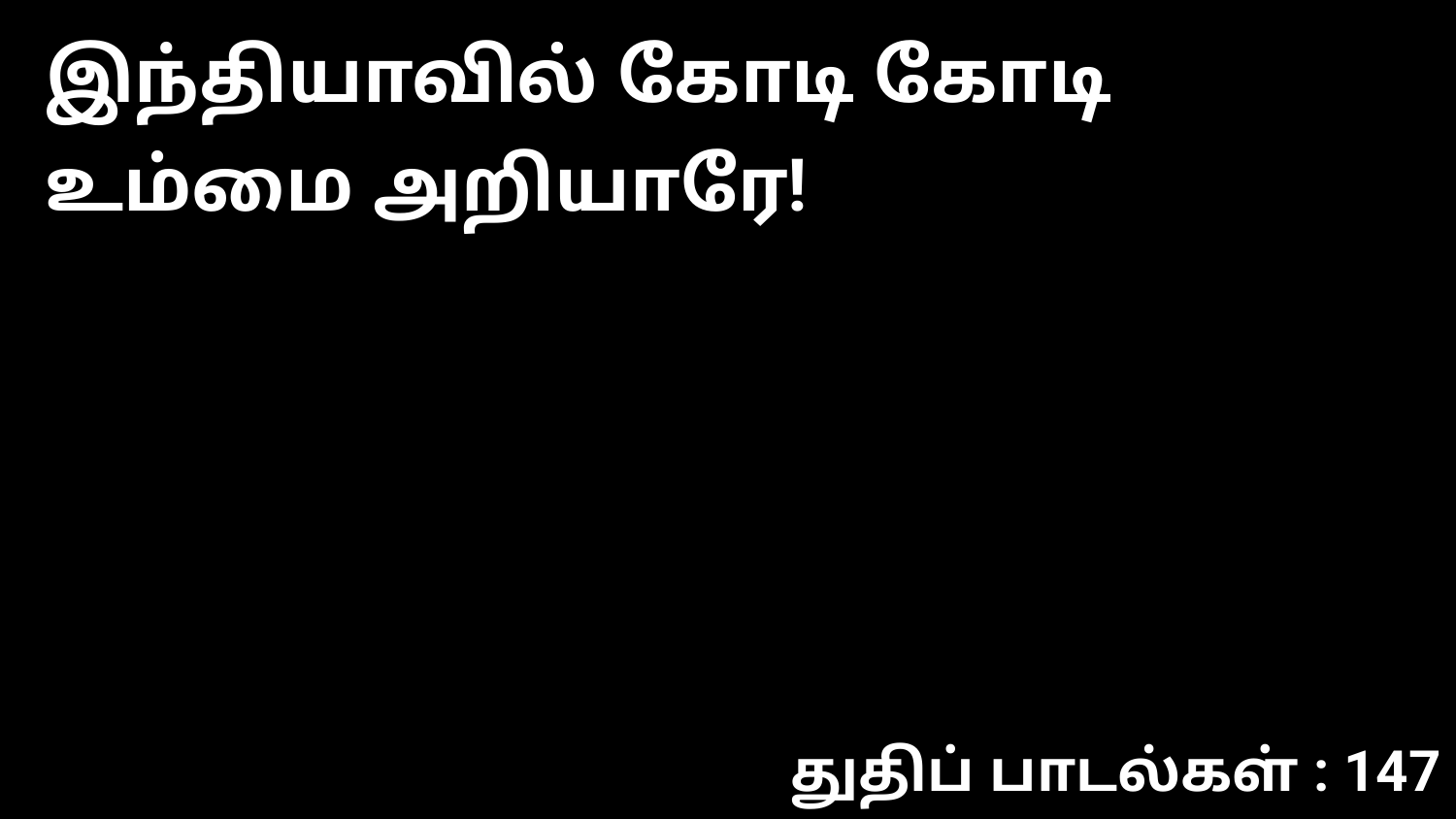

இந்தியாவில் கோடி கோடி உம்மை அறியாரே!
துதிப் பாடல்கள் : 147